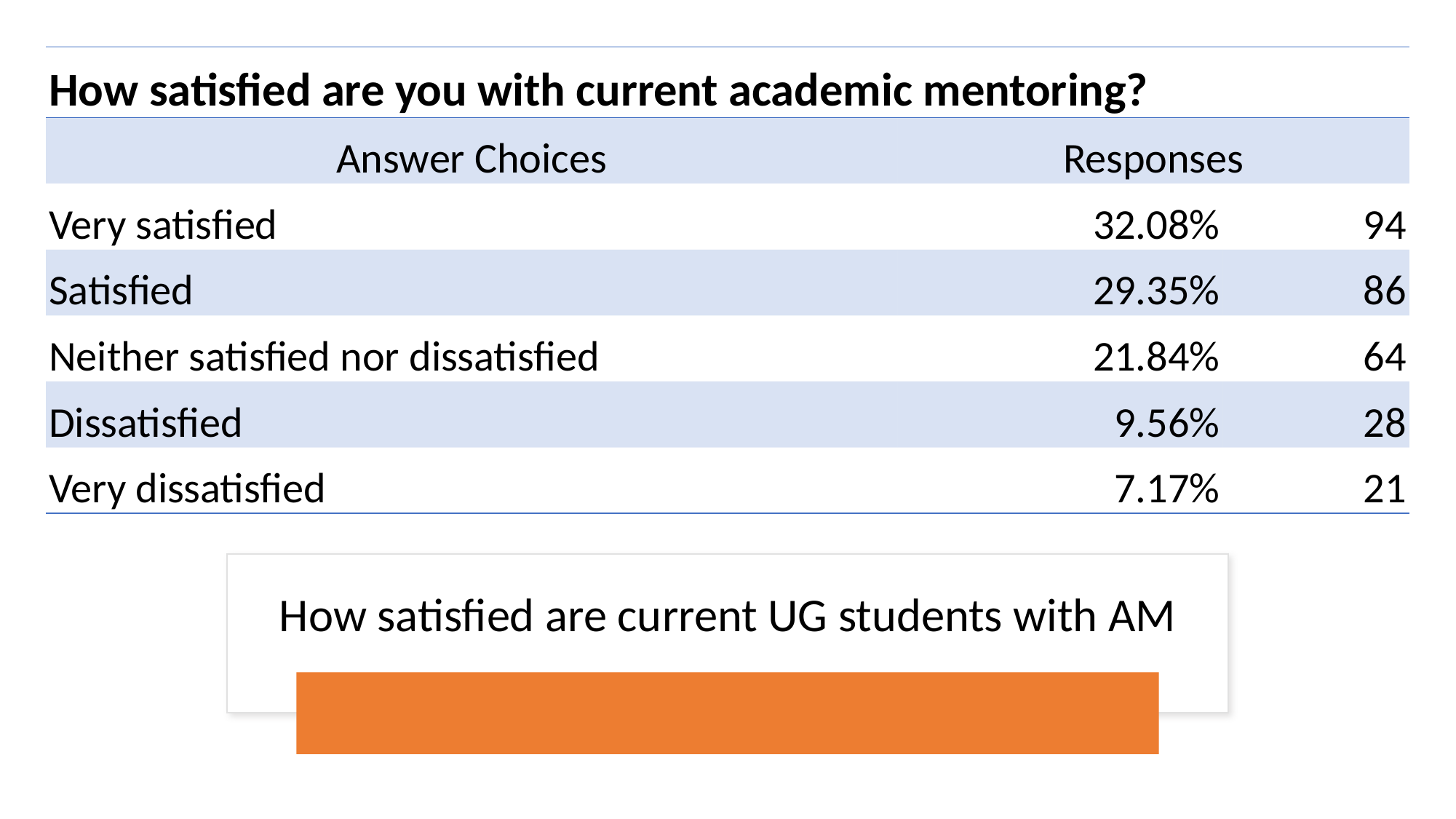

| How satisfied are you with current academic mentoring? |  |  |
| --- | --- | --- |
| Answer Choices | Responses |  |
| Very satisfied | 32.08% | 94 |
| Satisfied | 29.35% | 86 |
| Neither satisfied nor dissatisfied | 21.84% | 64 |
| Dissatisfied | 9.56% | 28 |
| Very dissatisfied | 7.17% | 21 |

# How satisfied are current UG students with AM

Dr Akile Ahmet, Eden Centre
5